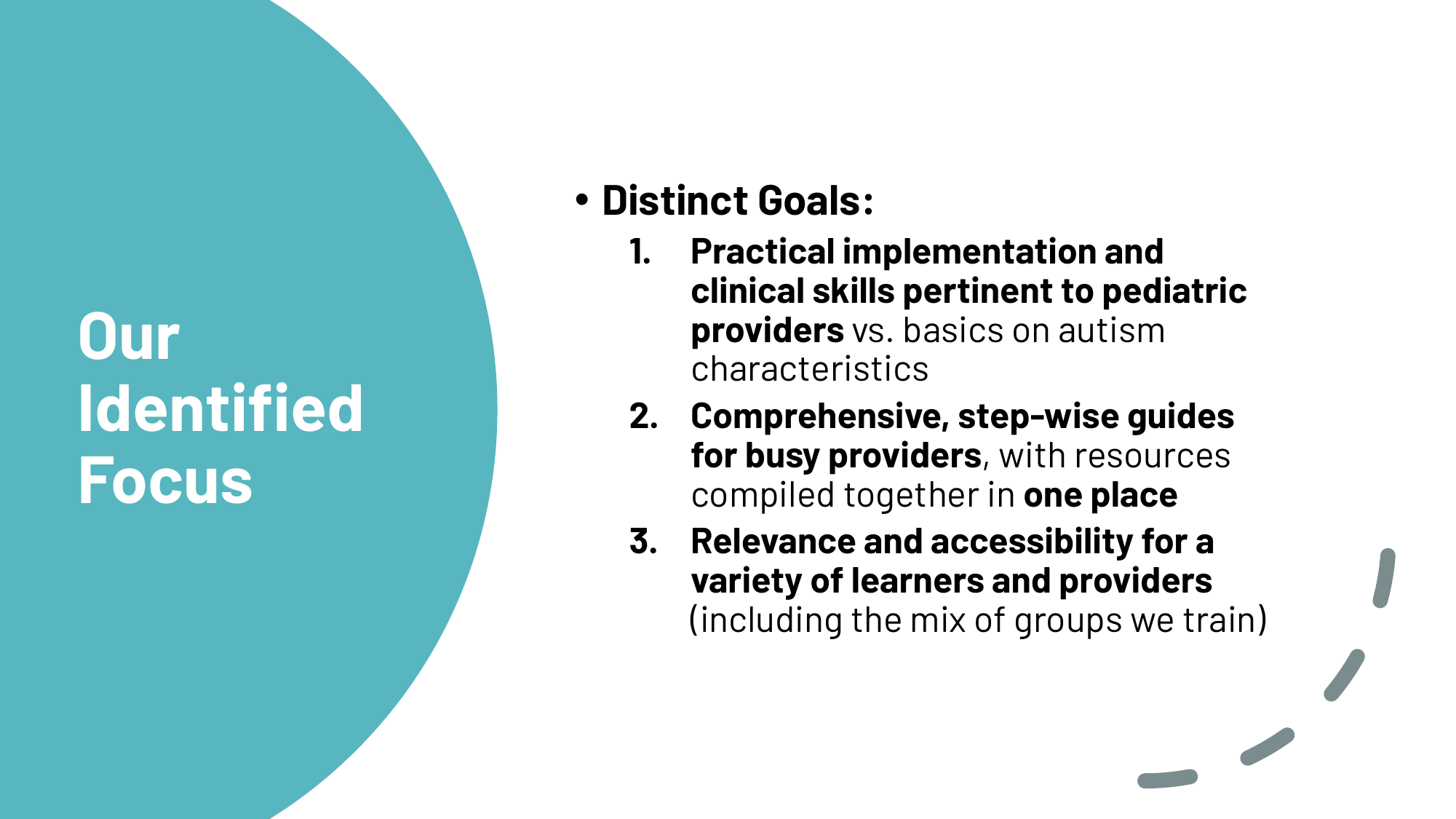

Distinct Goals:
Practical implementation and clinical skills pertinent to pediatric providers vs. basics on autism characteristics
Comprehensive, step-wise guides for busy providers, with resources compiled together in one place
Relevance and accessibility for a variety of learners and providers (including the mix of groups we train)
# Our Identified Focus